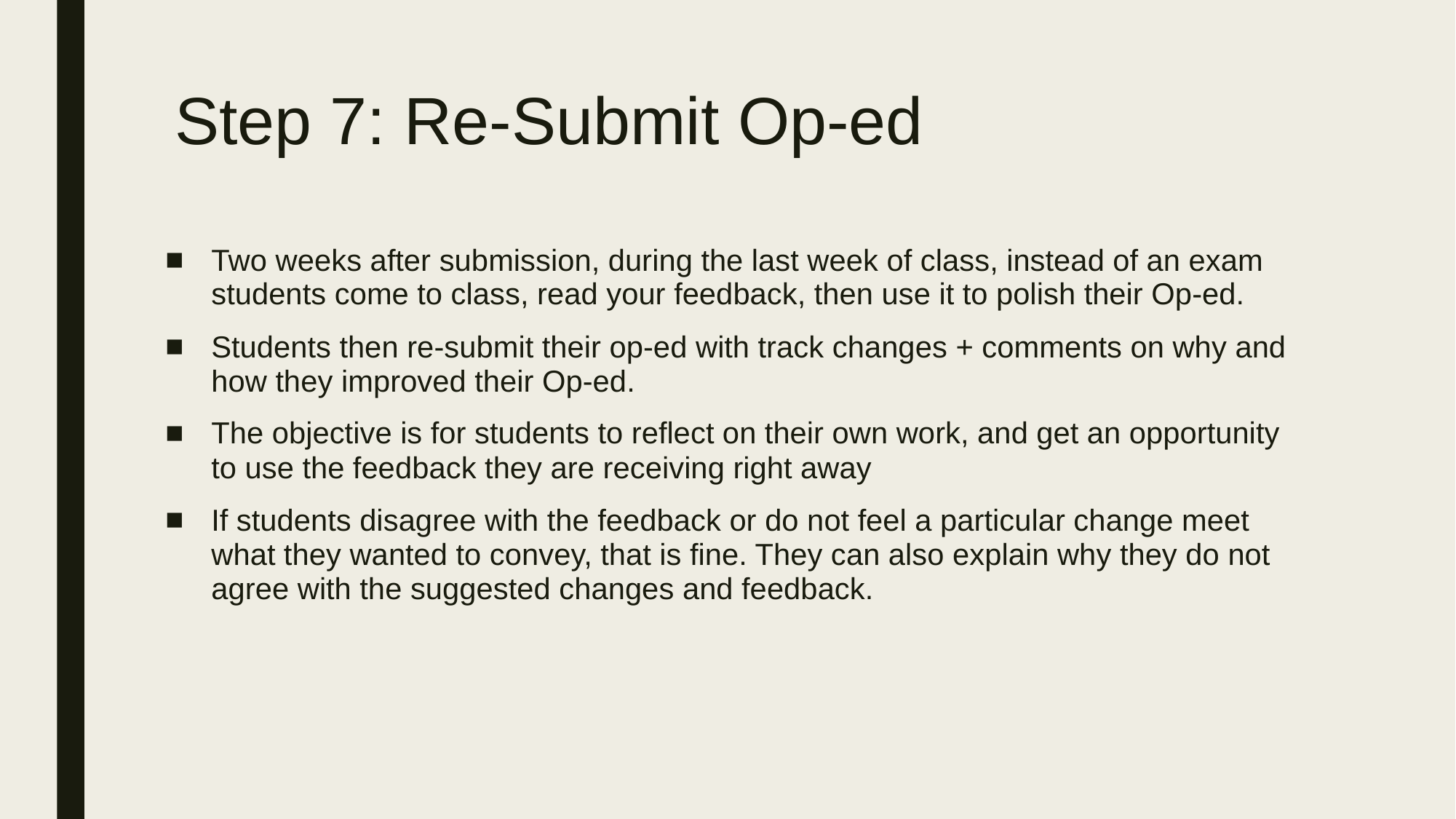

# Step 7: Re-Submit Op-ed

Two weeks after submission, during the last week of class, instead of an exam students come to class, read your feedback, then use it to polish their Op-ed.
Students then re-submit their op-ed with track changes + comments on why and how they improved their Op-ed.
The objective is for students to reflect on their own work, and get an opportunity to use the feedback they are receiving right away
If students disagree with the feedback or do not feel a particular change meet what they wanted to convey, that is fine. They can also explain why they do not agree with the suggested changes and feedback.